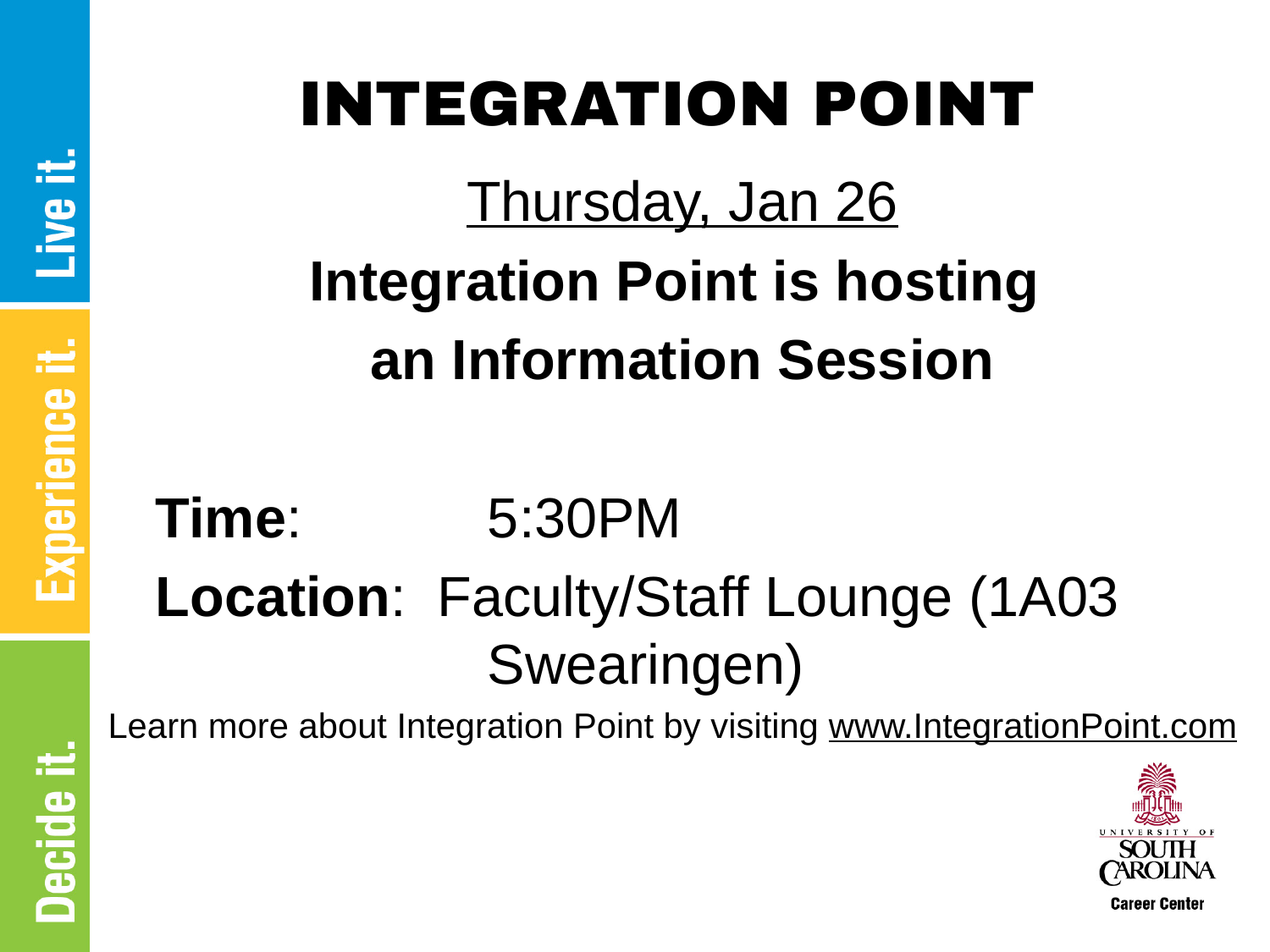

# INTEGRATION POINT
Thursday, Jan 26
Integration Point is hosting
an Information Session

	Time: 	     5:30PM
	Location:  Faculty/Staff Lounge (1A03 			     Swearingen)
Learn more about Integration Point by visiting www.IntegrationPoint.com